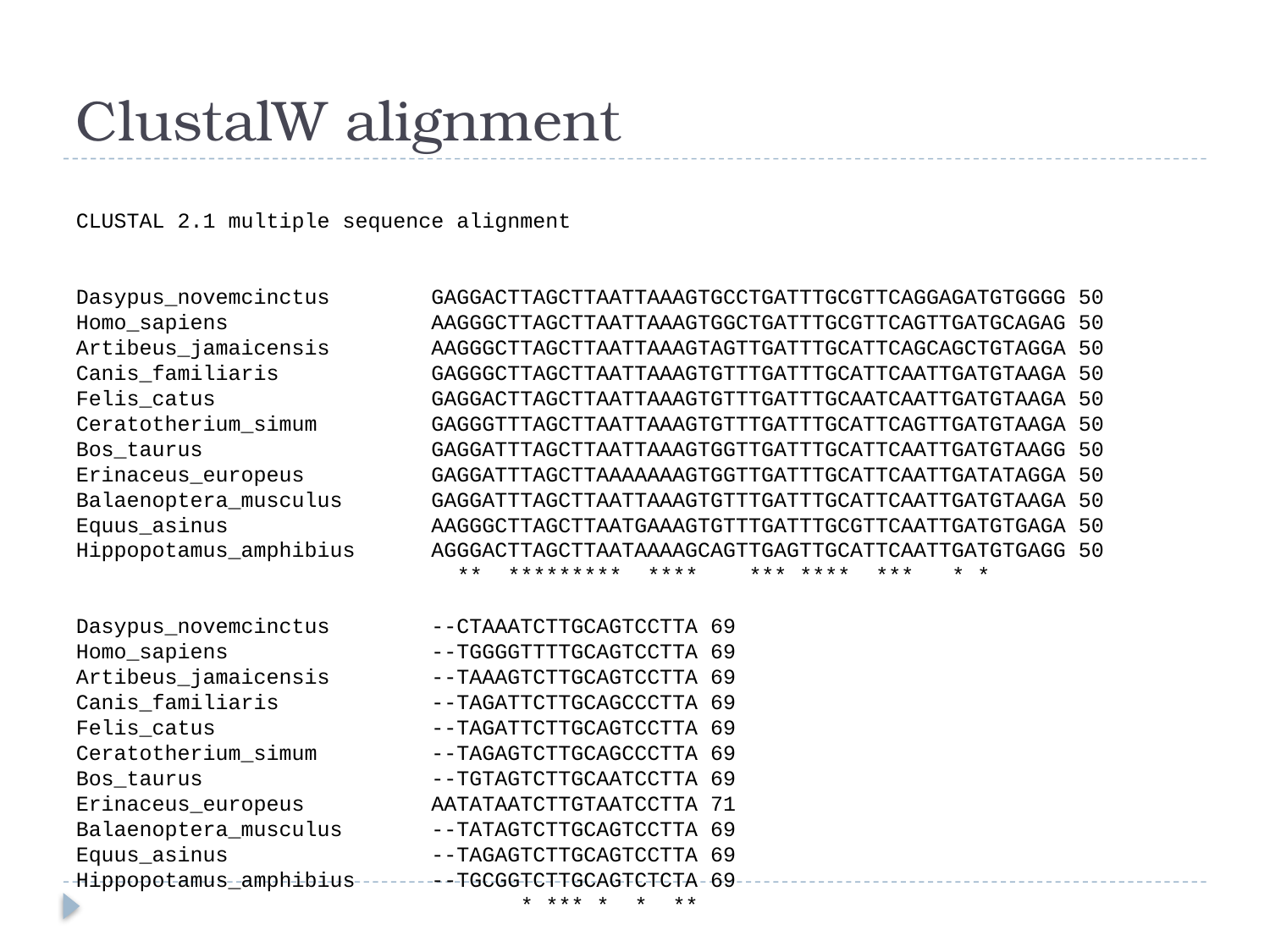

# ClustalW alignment
CLUSTAL 2.1 multiple sequence alignment

Dasypus_novemcinctus        GAGGACTTAGCTTAATTAAAGTGCCTGATTTGCGTTCAGGAGATGTGGGG 50
Homo_sapiens                AAGGGCTTAGCTTAATTAAAGTGGCTGATTTGCGTTCAGTTGATGCAGAG 50
Artibeus_jamaicensis        AAGGGCTTAGCTTAATTAAAGTAGTTGATTTGCATTCAGCAGCTGTAGGA 50
Canis_familiaris            GAGGGCTTAGCTTAATTAAAGTGTTTGATTTGCATTCAATTGATGTAAGA 50
Felis_catus                 GAGGACTTAGCTTAATTAAAGTGTTTGATTTGCAATCAATTGATGTAAGA 50
Ceratotherium_simum         GAGGGTTTAGCTTAATTAAAGTGTTTGATTTGCATTCAGTTGATGTAAGA 50
Bos_taurus                  GAGGATTTAGCTTAATTAAAGTGGTTGATTTGCATTCAATTGATGTAAGG 50
Erinaceus_europeus          GAGGATTTAGCTTAAAAAAAGTGGTTGATTTGCATTCAATTGATATAGGA 50
Balaenoptera_musculus       GAGGATTTAGCTTAATTAAAGTGTTTGATTTGCATTCAATTGATGTAAGA 50
Equus_asinus                AAGGGCTTAGCTTAATGAAAGTGTTTGATTTGCGTTCAATTGATGTGAGA 50
Hippopotamus_amphibius      AGGGACTTAGCTTAATAAAAGCAGTTGAGTTGCATTCAATTGATGTGAGG 50
                              **  *********  ****    *** ****  ***   * *

Dasypus_novemcinctus        --CTAAATCTTGCAGTCCTTA 69
Homo_sapiens                --TGGGGTTTTGCAGTCCTTA 69
Artibeus_jamaicensis        --TAAAGTCTTGCAGTCCTTA 69
Canis_familiaris            --TAGATTCTTGCAGCCCTTA 69
Felis_catus                 --TAGATTCTTGCAGTCCTTA 69
Ceratotherium_simum         --TAGAGTCTTGCAGCCCTTA 69
Bos_taurus                  --TGTAGTCTTGCAATCCTTA 69
Erinaceus_europeus          AATATAATCTTGTAATCCTTA 71
Balaenoptera_musculus       --TATAGTCTTGCAGTCCTTA 69
Equus_asinus                --TAGAGTCTTGCAGTCCTTA 69
Hippopotamus_amphibius      --TGCGGTCTTGCAGTCTCTA 69
                                   * *** *  *  **